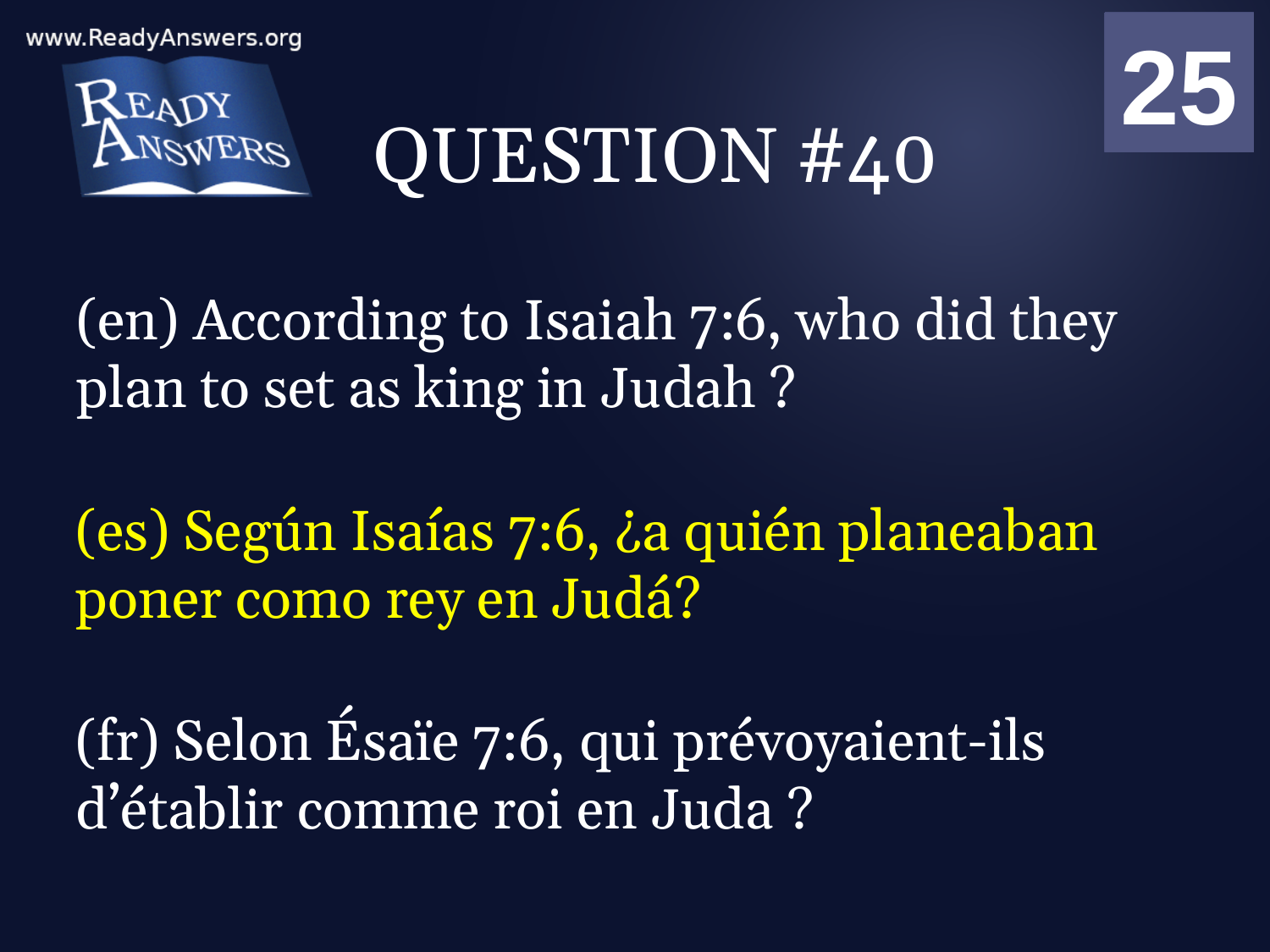

01
02
03
04
05
06
07
08
09
10
11
12
13
14
15
16
17
18
19
20
21
22
23
24
25
00
# QUESTION #40
(en) According to Isaiah 7:6, who did they plan to set as king in Judah ?
(es) Según Isaías 7:6, ¿a quién planeaban poner como rey en Judá?
(fr) Selon Ésaïe 7:6, qui prévoyaient-ils d’établir comme roi en Juda ?